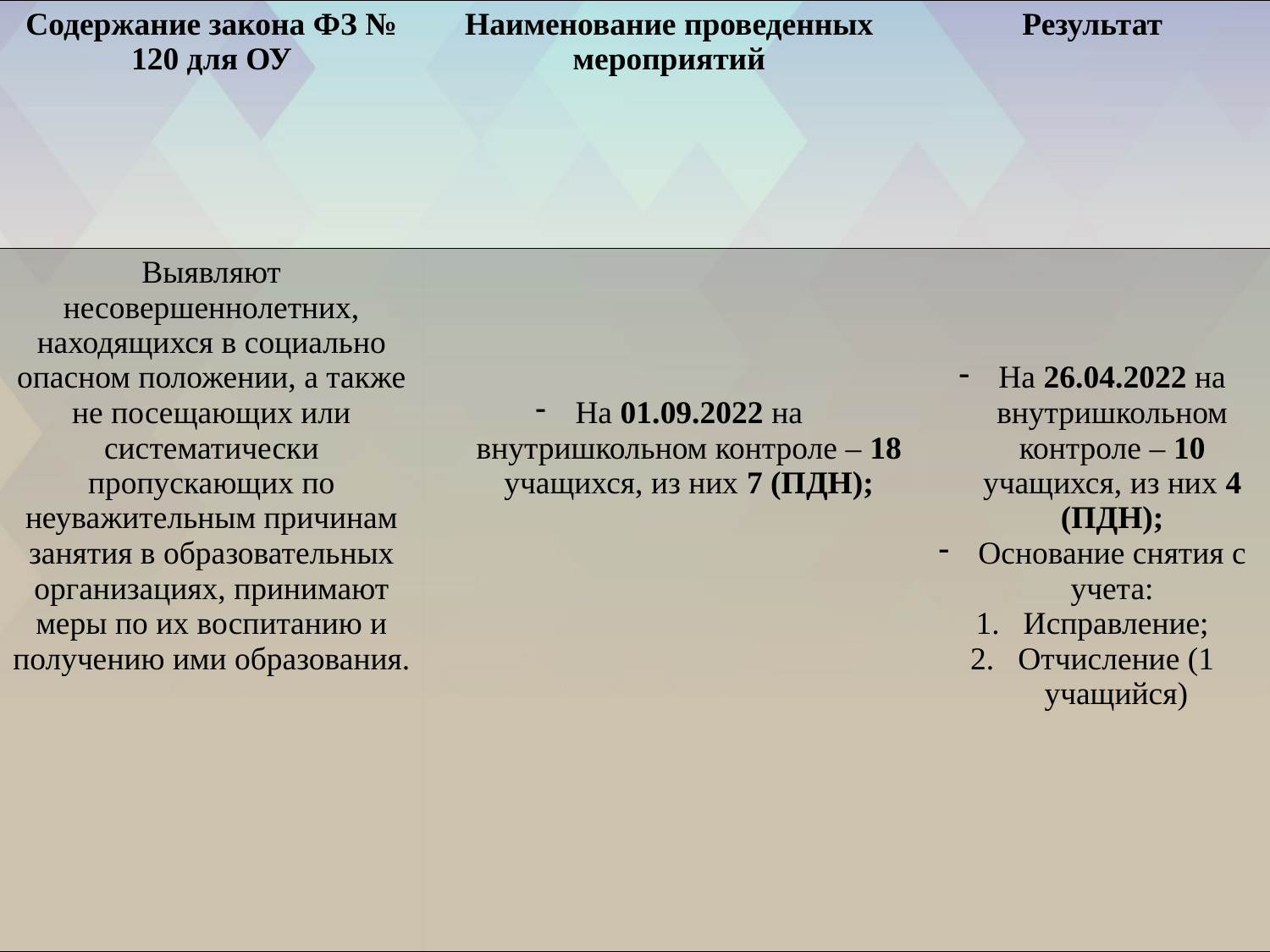

| Содержание закона ФЗ № 120 для ОУ | Наименование проведенных мероприятий | Результат |
| --- | --- | --- |
| Выявляют несовершеннолетних, находящихся в социально опасном положении, а также не посещающих или систематически пропускающих по неуважительным причинам занятия в образовательных организациях, принимают меры по их воспитанию и получению ими образования. | На 01.09.2022 на внутришкольном контроле – 18 учащихся, из них 7 (ПДН); | На 26.04.2022 на внутришкольном контроле – 10 учащихся, из них 4 (ПДН); Основание снятия с учета: Исправление; Отчисление (1 учащийся) |